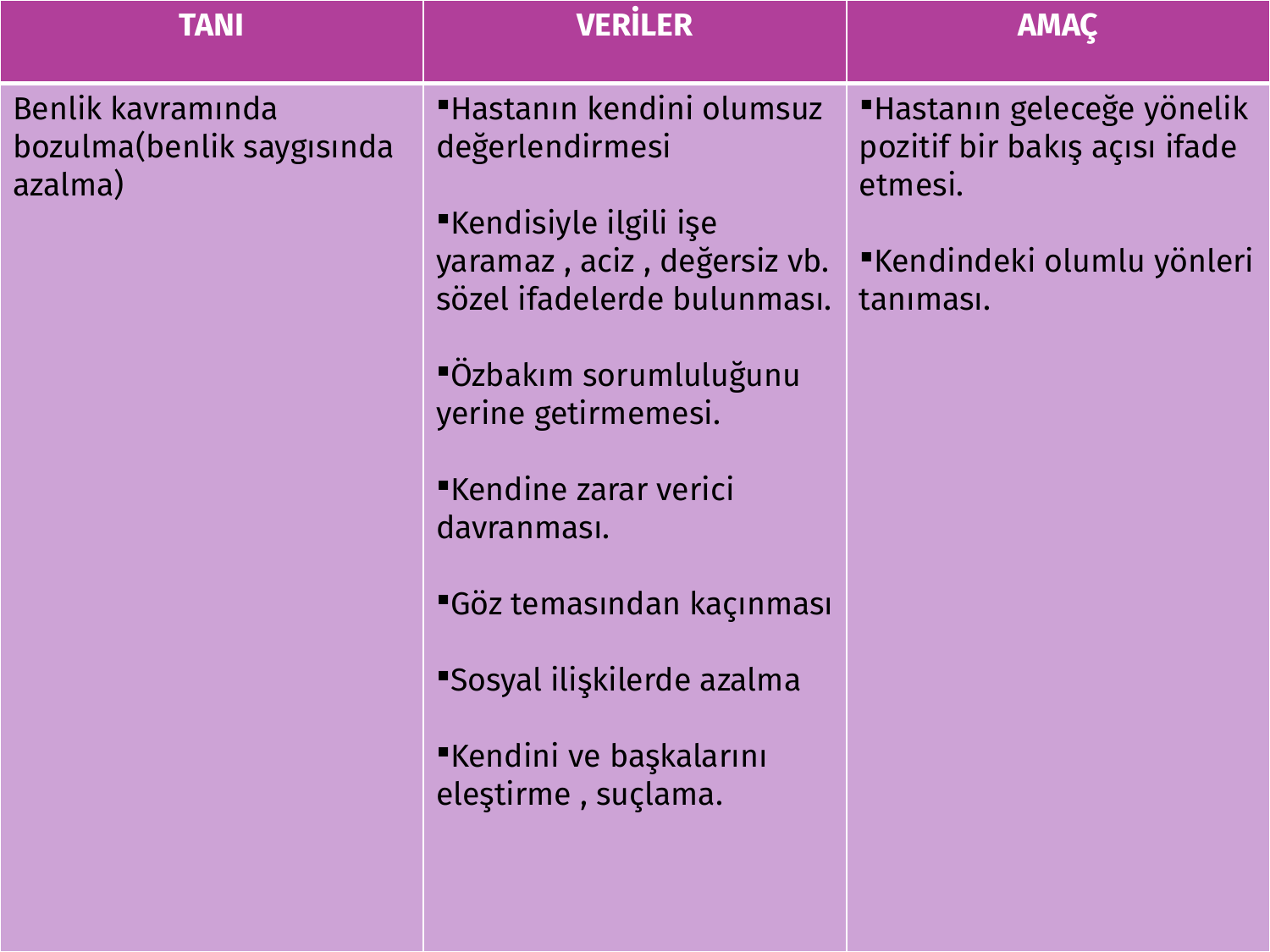

| TANI | VERİLER | AMAÇ |
| --- | --- | --- |
| Benlik kavramında bozulma(benlik saygısında azalma) | Hastanın kendini olumsuz değerlendirmesi Kendisiyle ilgili işe yaramaz , aciz , değersiz vb. sözel ifadelerde bulunması. Özbakım sorumluluğunu yerine getirmemesi. Kendine zarar verici davranması. Göz temasından kaçınması Sosyal ilişkilerde azalma Kendini ve başkalarını eleştirme , suçlama. | Hastanın geleceğe yönelik pozitif bir bakış açısı ifade etmesi. Kendindeki olumlu yönleri tanıması. |